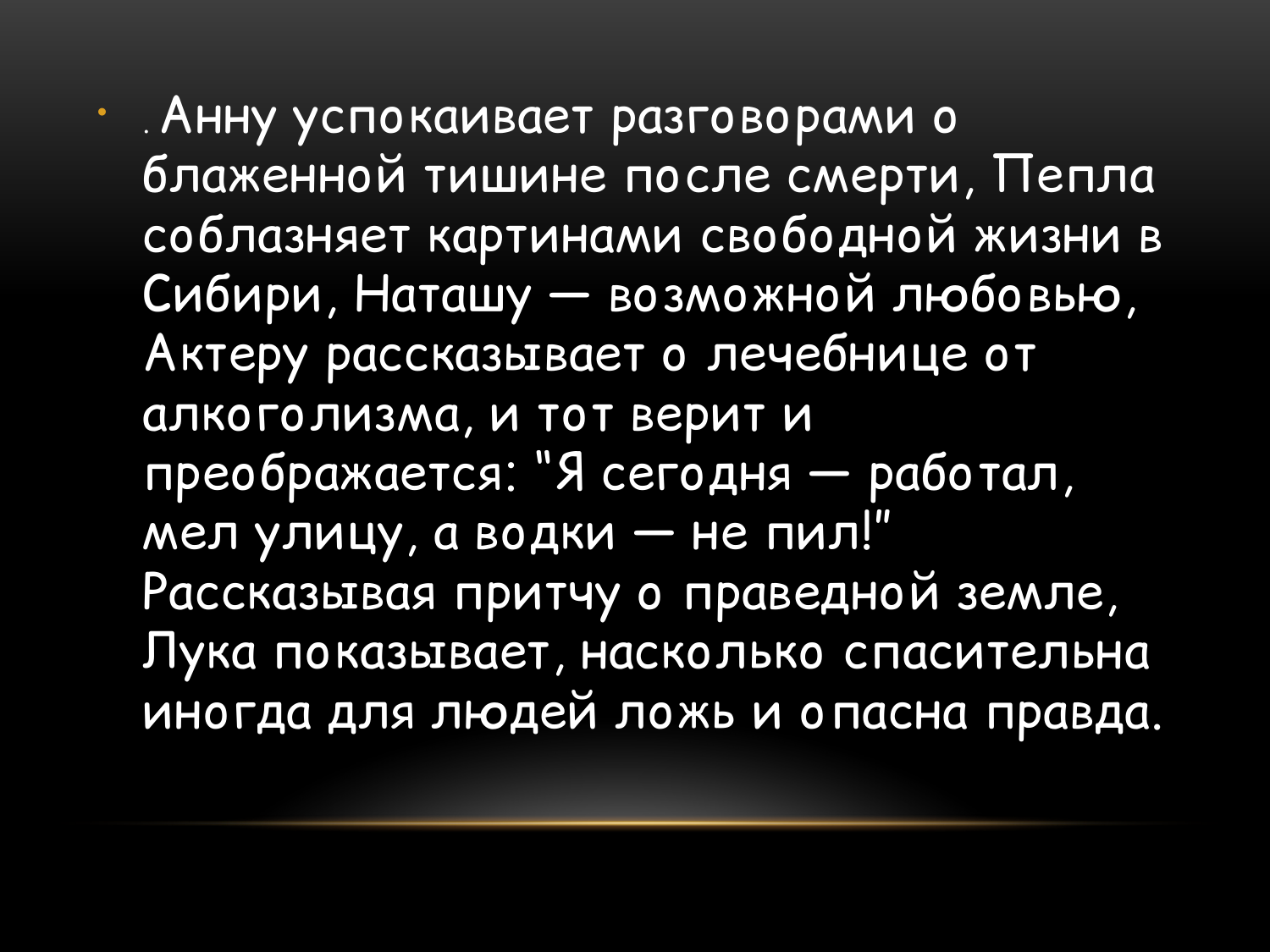

. Анну успокаивает разговорами о блаженной тишине после смерти, Пепла соблазняет картинами свободной жизни в Сибири, Наташу — возможной любовью, Актеру рассказывает о лечебнице от алкоголизма, и тот верит и преображается: “Я сегодня — работал, мел улицу, а водки — не пил!” Рассказывая притчу о праведной земле, Лука показывает, насколько спасительна иногда для людей ложь и опасна правда.